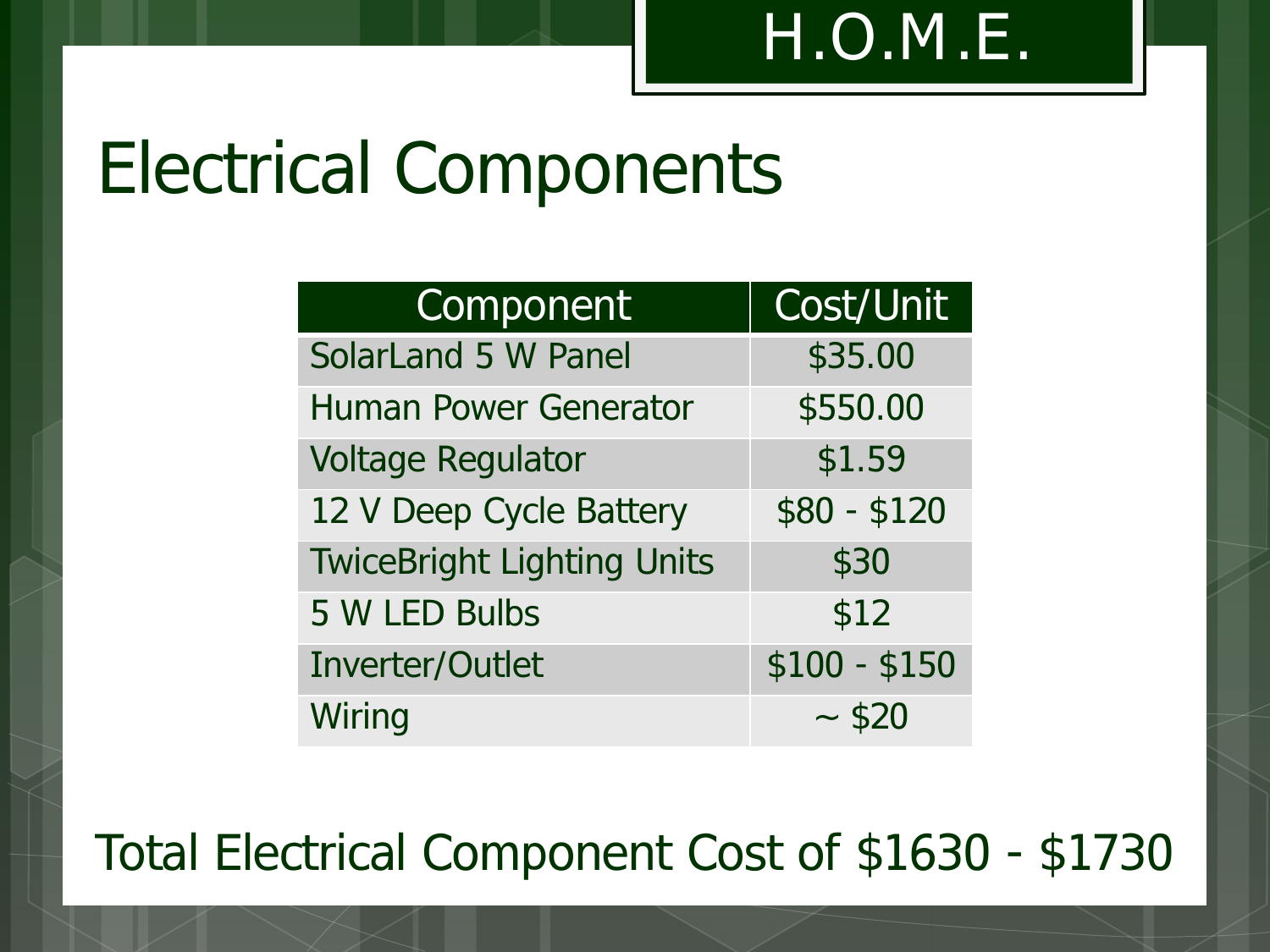

# Electrical Components
| Component | Cost/Unit |
| --- | --- |
| SolarLand 5 W Panel | $35.00 |
| Human Power Generator | $550.00 |
| Voltage Regulator | $1.59 |
| 12 V Deep Cycle Battery | $80 - $120 |
| TwiceBright Lighting Units | $30 |
| 5 W LED Bulbs | $12 |
| Inverter/Outlet | $100 - $150 |
| Wiring | ~ $20 |
Total Electrical Component Cost of $1630 - $1730